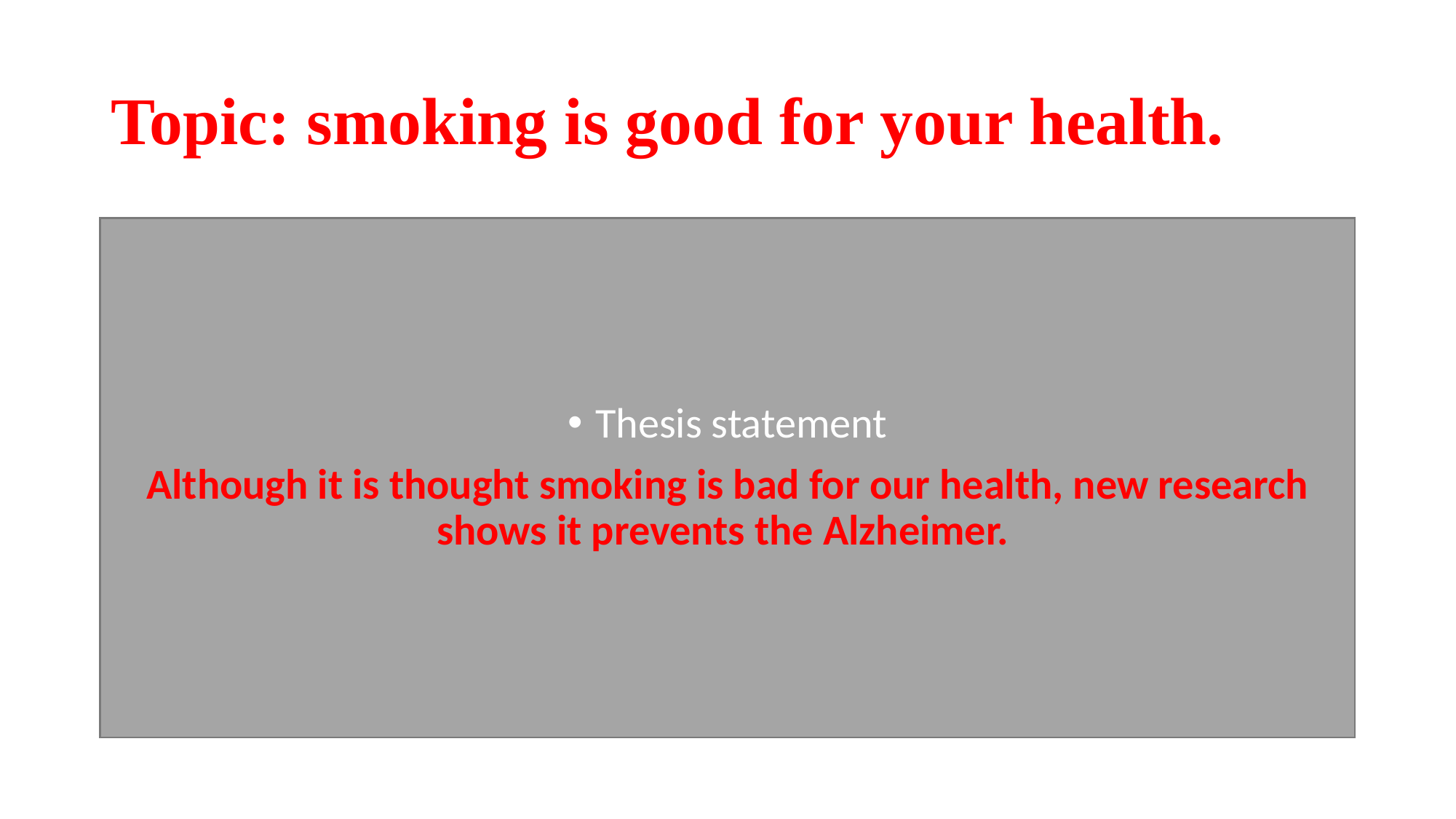

# Topic: smoking is good for your health.
Thesis statement
Although it is thought smoking is bad for our health, new research shows it prevents the Alzheimer.